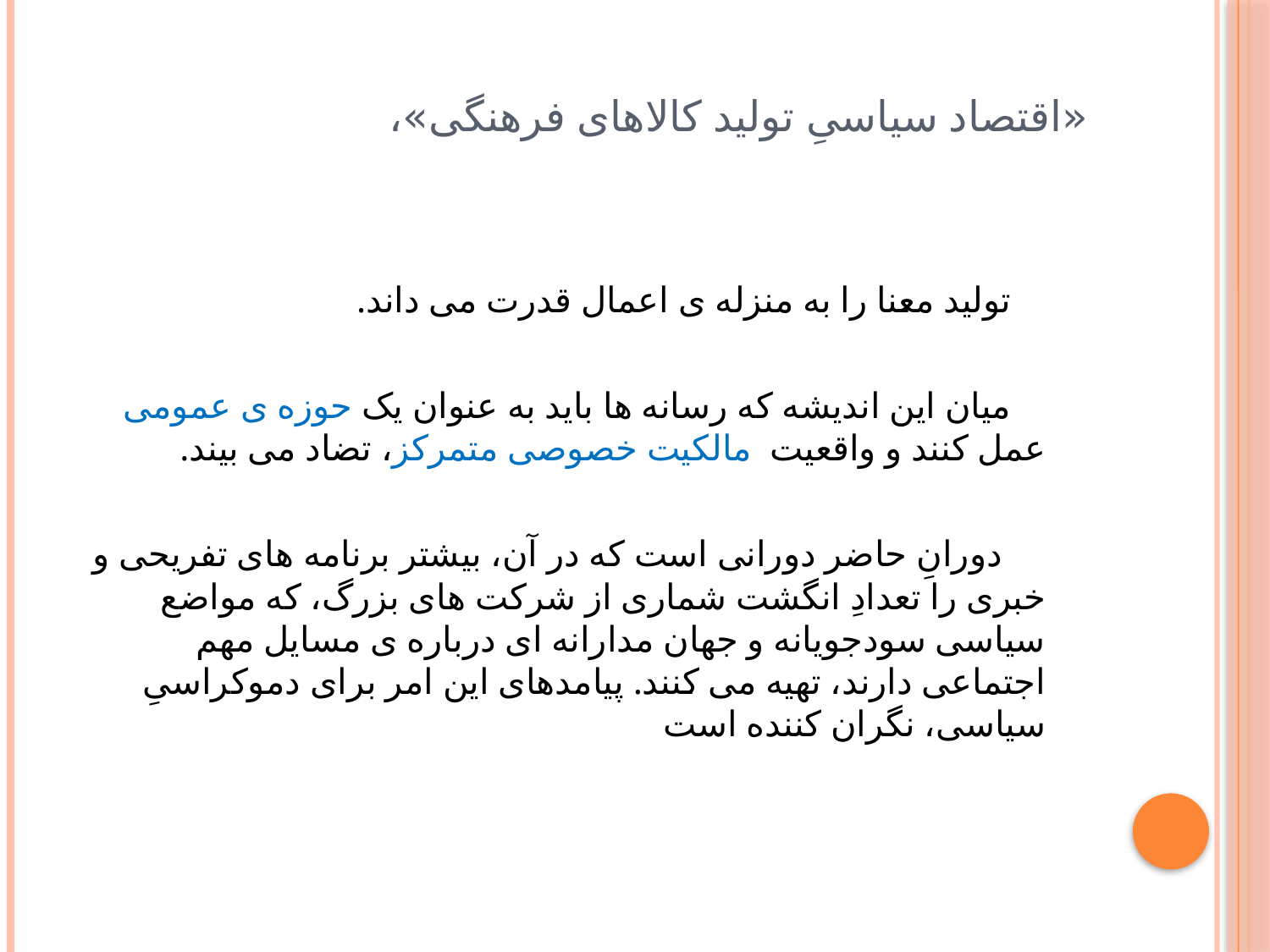

# «اقتصاد سیاسیِ تولید کالاهای فرهنگی»،

        تولید معنا را به منزله ی اعمال قدرت می داند.

        میان این اندیشه که رسانه ها باید به عنوان یک حوزه ی عمومی عمل کنند و واقعیت  مالکیت خصوصی متمرکز، تضاد می بیند.

         دورانِ حاضر دورانی است که در آن، بیشتر برنامه های تفریحی و خبری را تعدادِ انگشت شماری از شرکت های بزرگ، که مواضع سیاسی سودجویانه و جهان مدارانه ای درباره ی مسایل مهم اجتماعی دارند، تهیه می کنند. پیامدهای این امر برای دموکراسیِ سیاسی، نگران کننده است